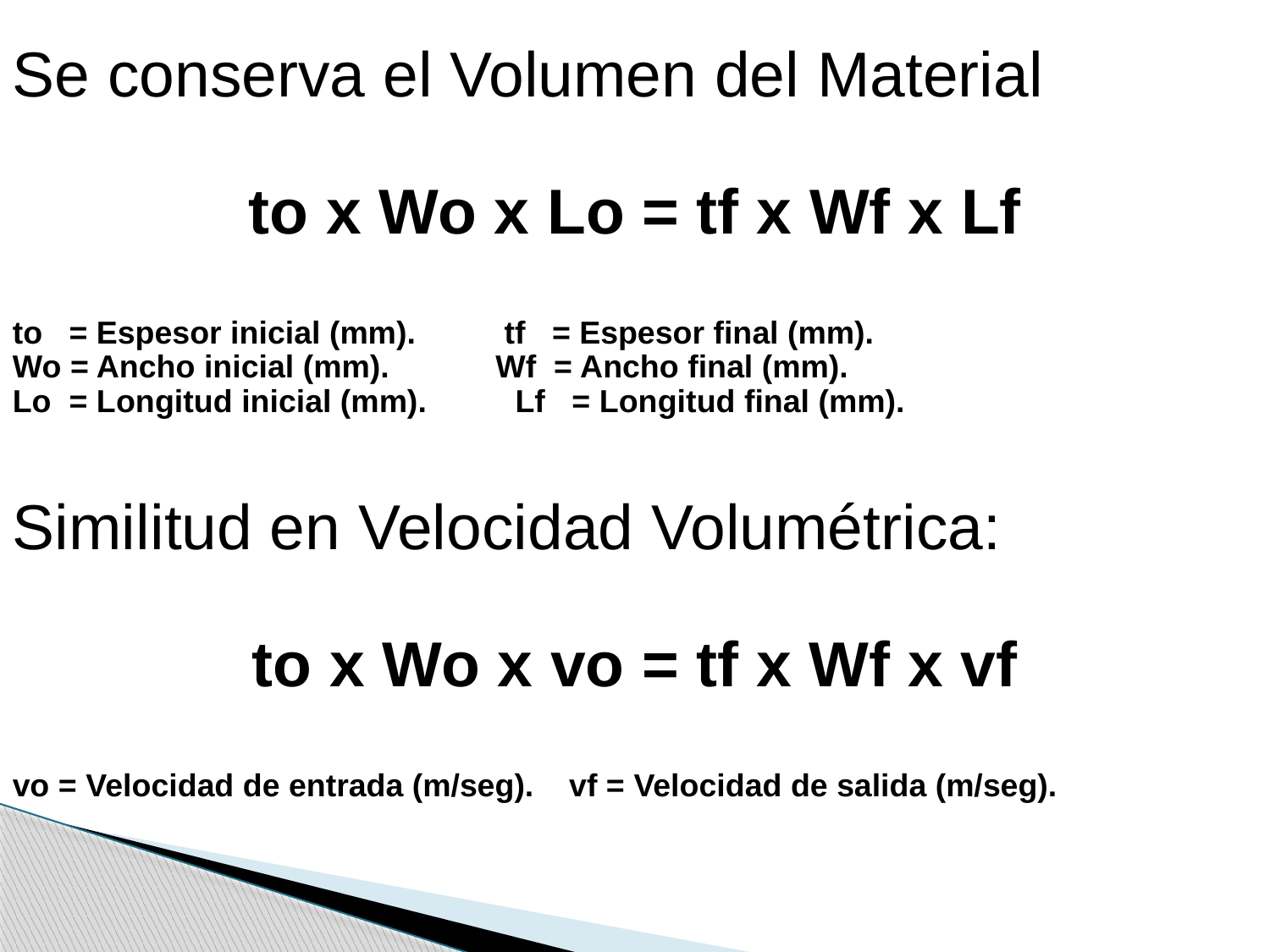

Se conserva el Volumen del Material

to x Wo x Lo = tf x Wf x Lf

to   = Espesor inicial (mm).          tf   = Espesor final (mm).
Wo = Ancho inicial (mm).            Wf  = Ancho final (mm).
Lo  = Longitud inicial (mm).          Lf   = Longitud final (mm).

Similitud en Velocidad Volumétrica:

to x Wo x vo = tf x Wf x vf

vo = Velocidad de entrada (m/seg).    vf = Velocidad de salida (m/seg).